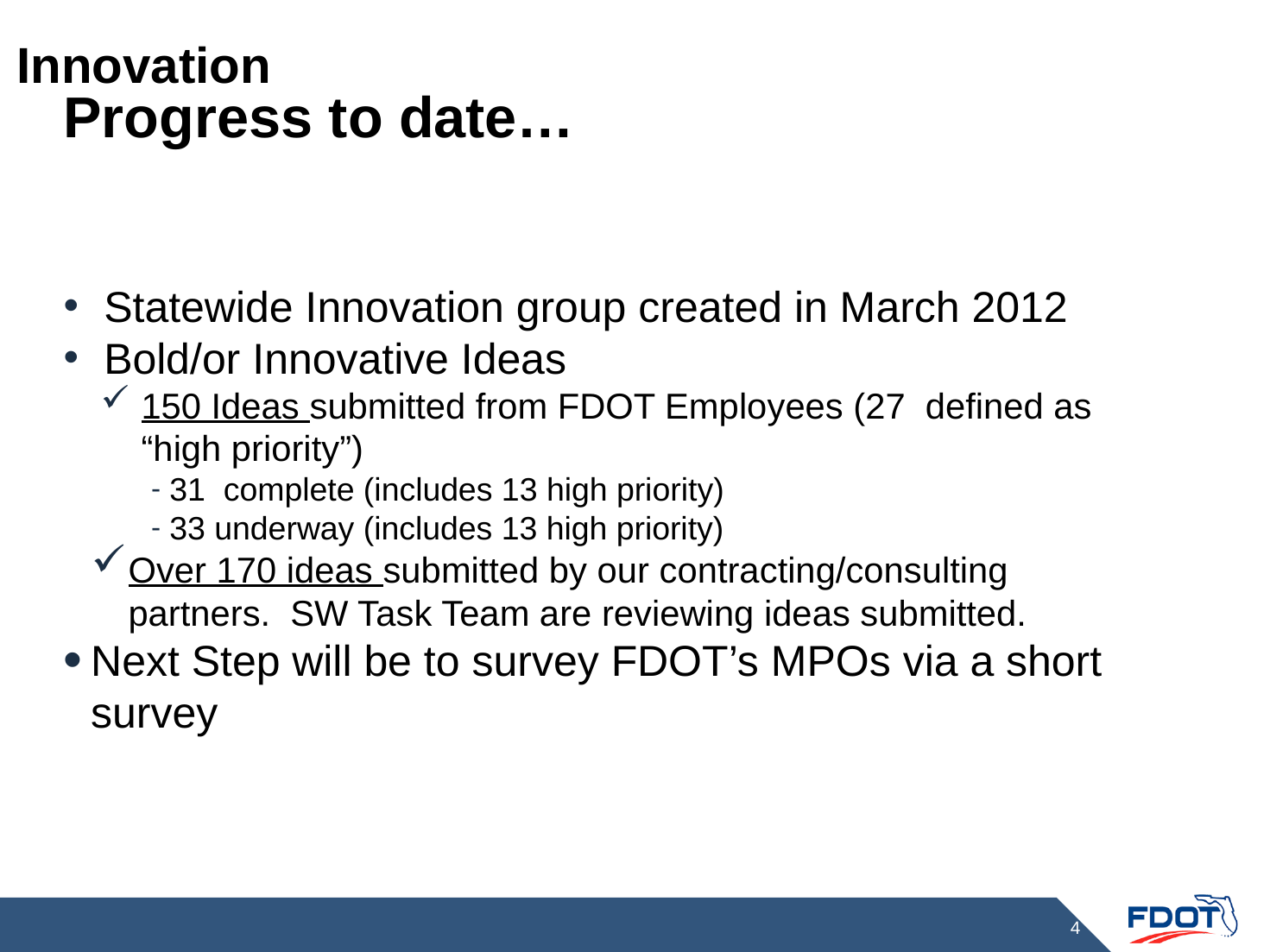

# Innovation
Progress to date…
Statewide Innovation group created in March 2012
Bold/or Innovative Ideas
150 Ideas submitted from FDOT Employees (27  defined as “high priority”)
31  complete (includes 13 high priority)
33 underway (includes 13 high priority)
Over 170 ideas submitted by our contracting/consulting partners.  SW Task Team are reviewing ideas submitted.
Next Step will be to survey FDOT’s MPOs via a short survey